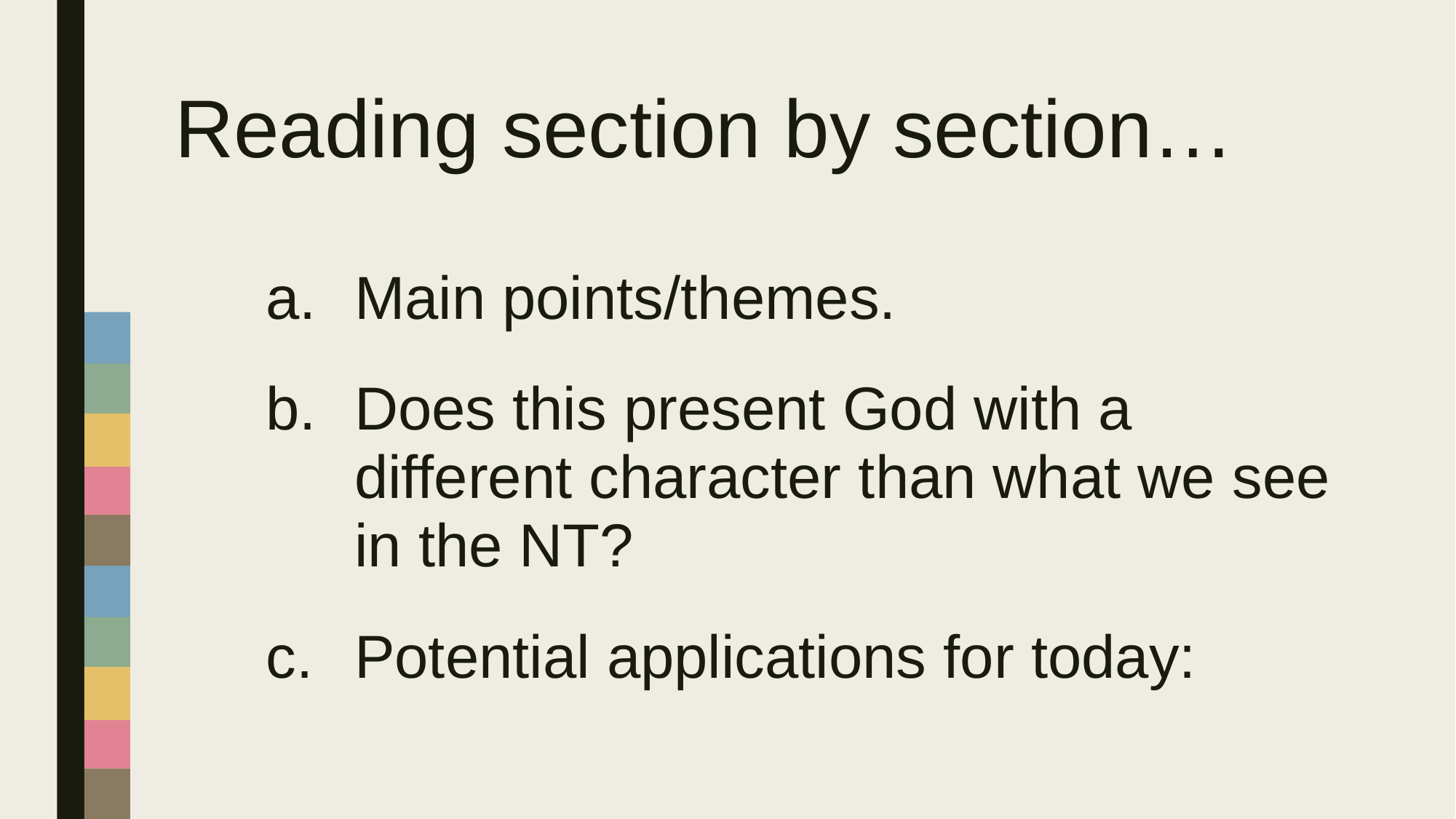

# Reading section by section…
Main points/themes.
Does this present God with a different character than what we see in the NT?
Potential applications for today: